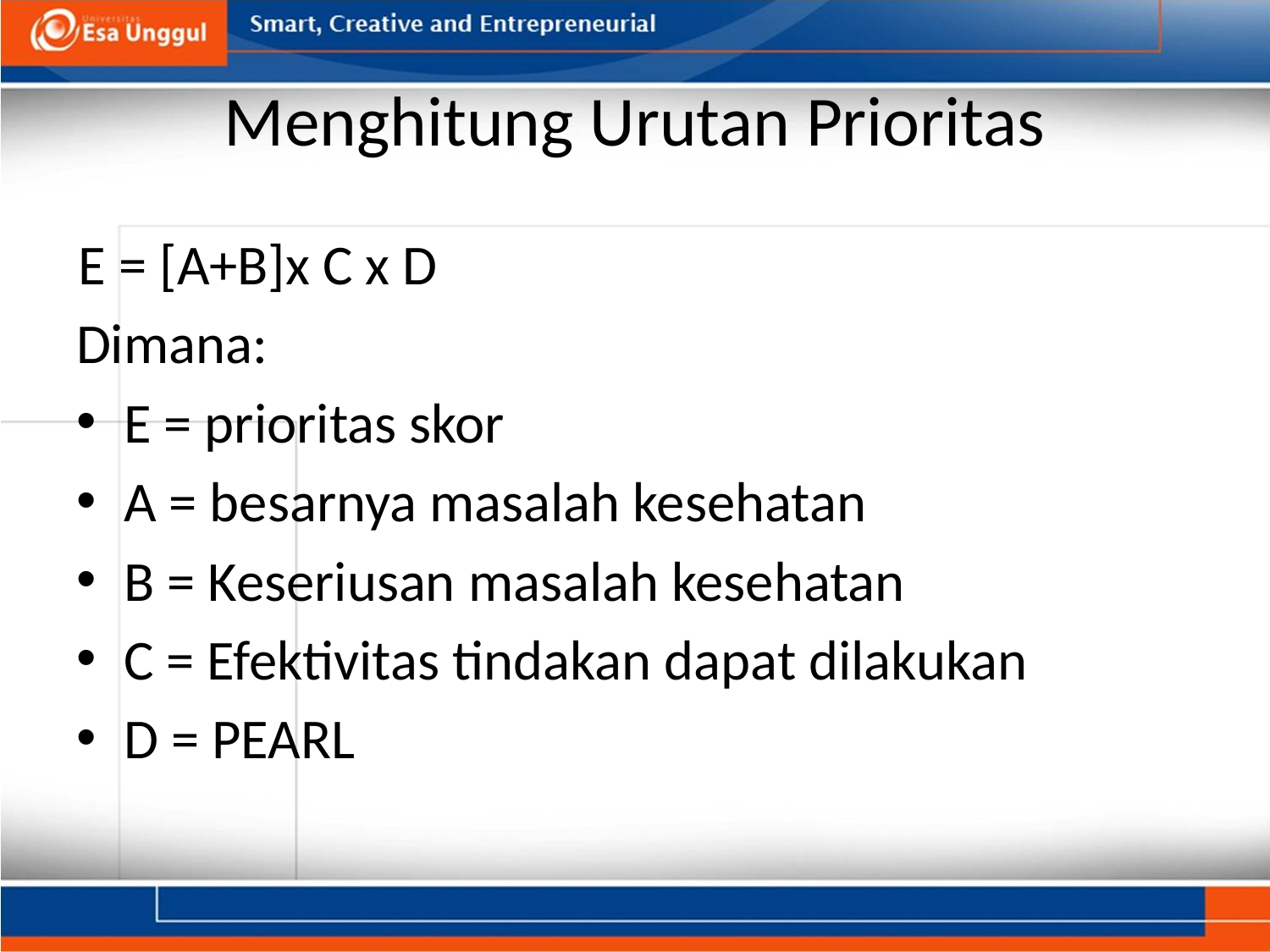

# Menghitung Urutan Prioritas
E = [A+B]x C x D
Dimana:
E = prioritas skor
A = besarnya masalah kesehatan
B = Keseriusan masalah kesehatan
C = Efektivitas tindakan dapat dilakukan
D = PEARL